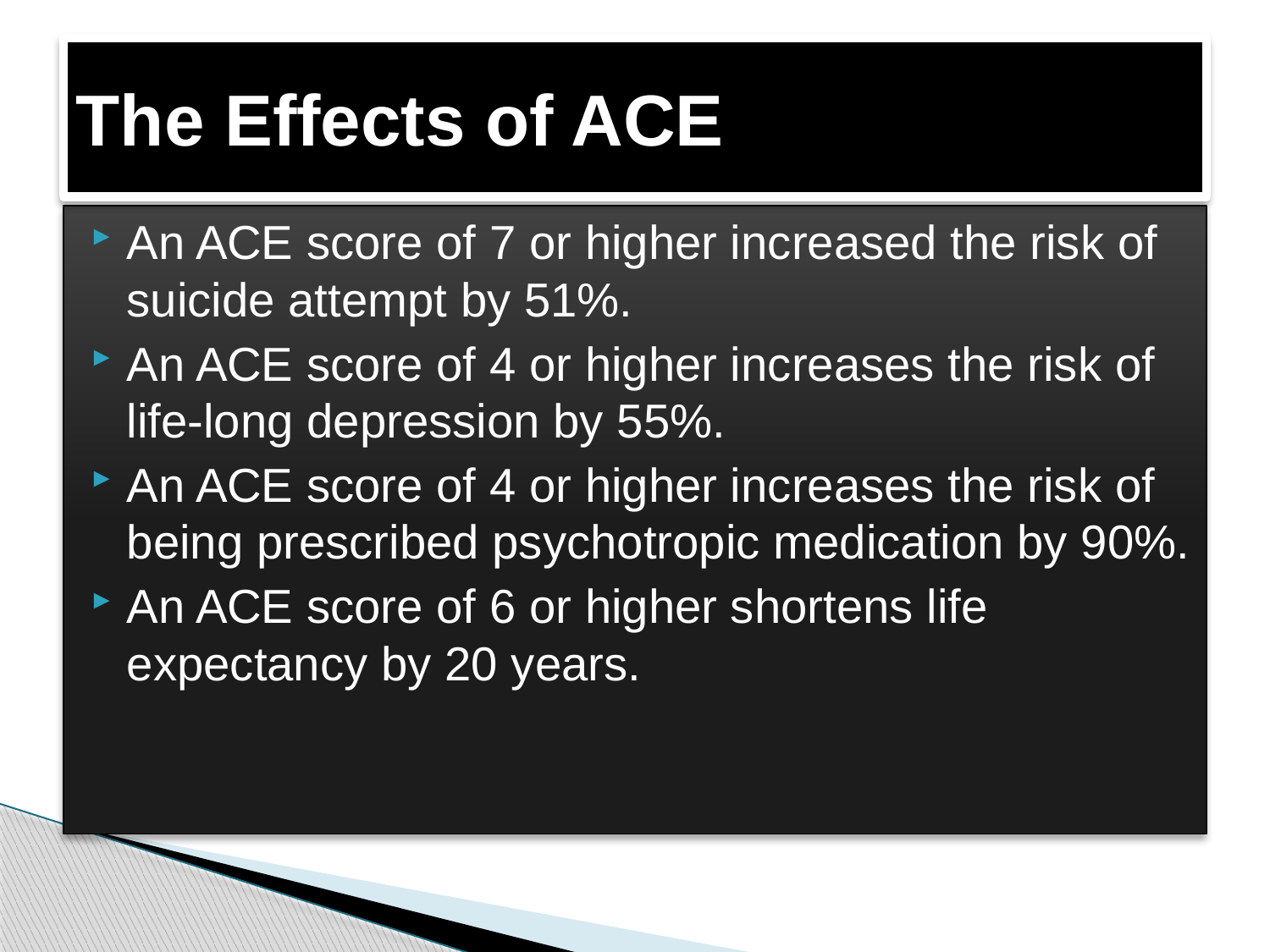

# The Effects of ACE
An ACE score of 7 or higher increased the risk of suicide attempt by 51%.
An ACE score of 4 or higher increases the risk of life-long depression by 55%.
An ACE score of 4 or higher increases the risk of being prescribed psychotropic medication by 90%.
An ACE score of 6 or higher shortens life expectancy by 20 years.